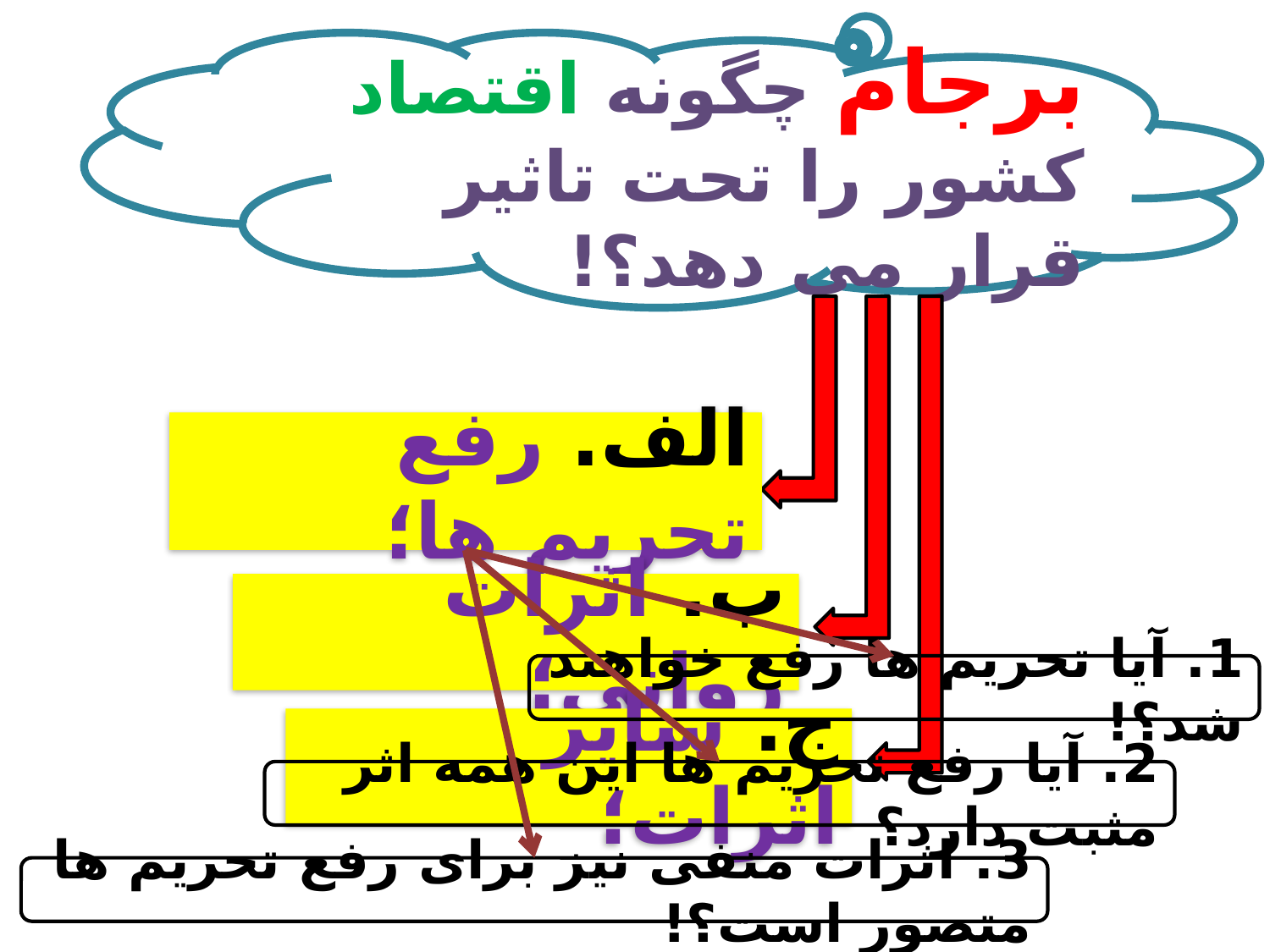

برجام چگونه اقتصاد کشور را تحت تاثیر قرار می دهد؟!

الف. رفع تحریم ها؛

ب. اثرات روانی؛
1. آیا تحریم ها رفع خواهند شد؟!
ج. سایر اثرات؛
2. آیا رفع تحریم ها این همه اثر مثبت دارد؟
3. اثرات منفی نیز برای رفع تحریم ها متصور است؟!